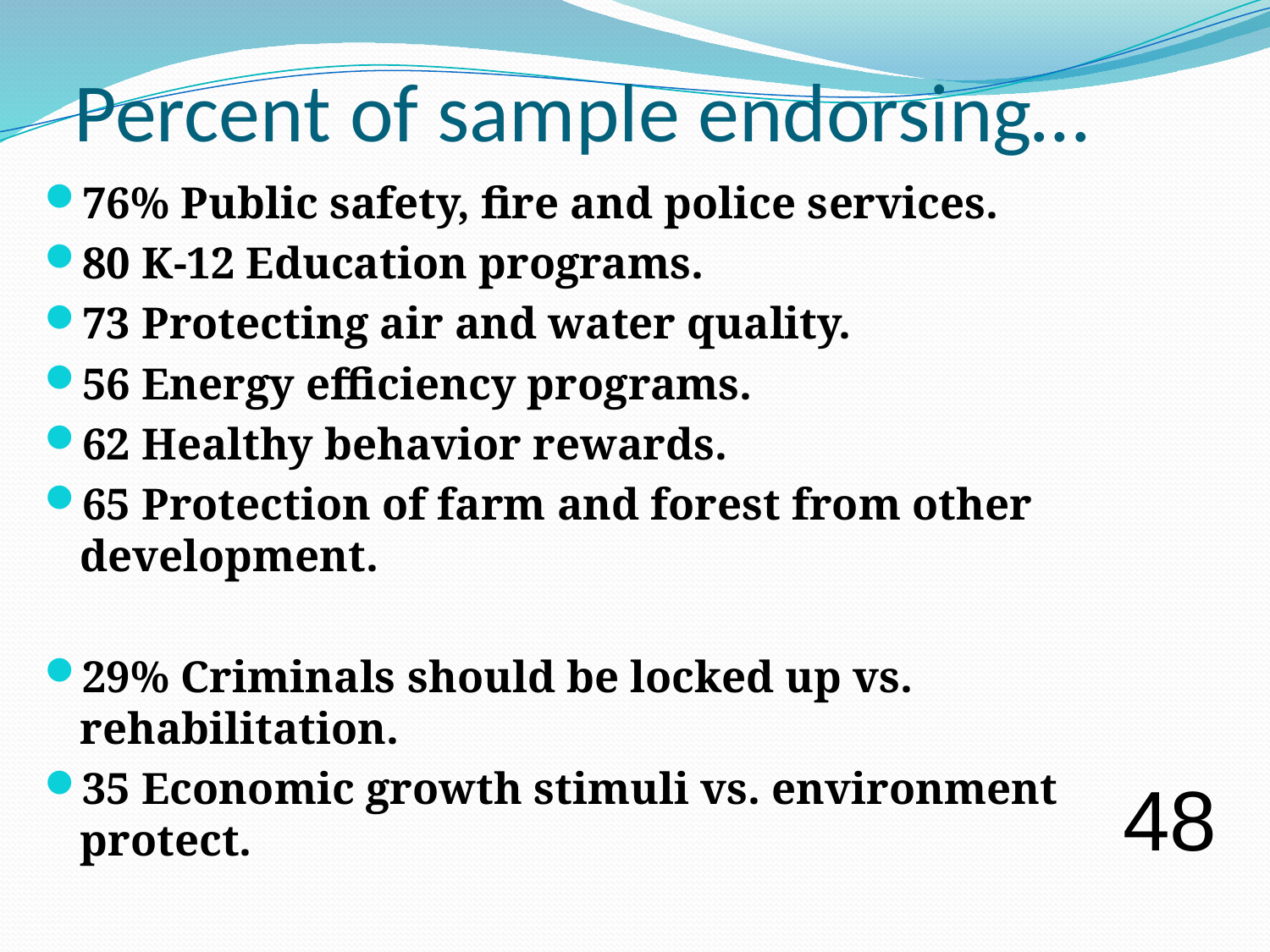

# Percent of sample endorsing…
76% Public safety, fire and police services.
80 K-12 Education programs.
73 Protecting air and water quality.
56 Energy efficiency programs.
62 Healthy behavior rewards.
65 Protection of farm and forest from other development.

29% Criminals should be locked up vs. rehabilitation.
35 Economic growth stimuli vs. environment protect.
48